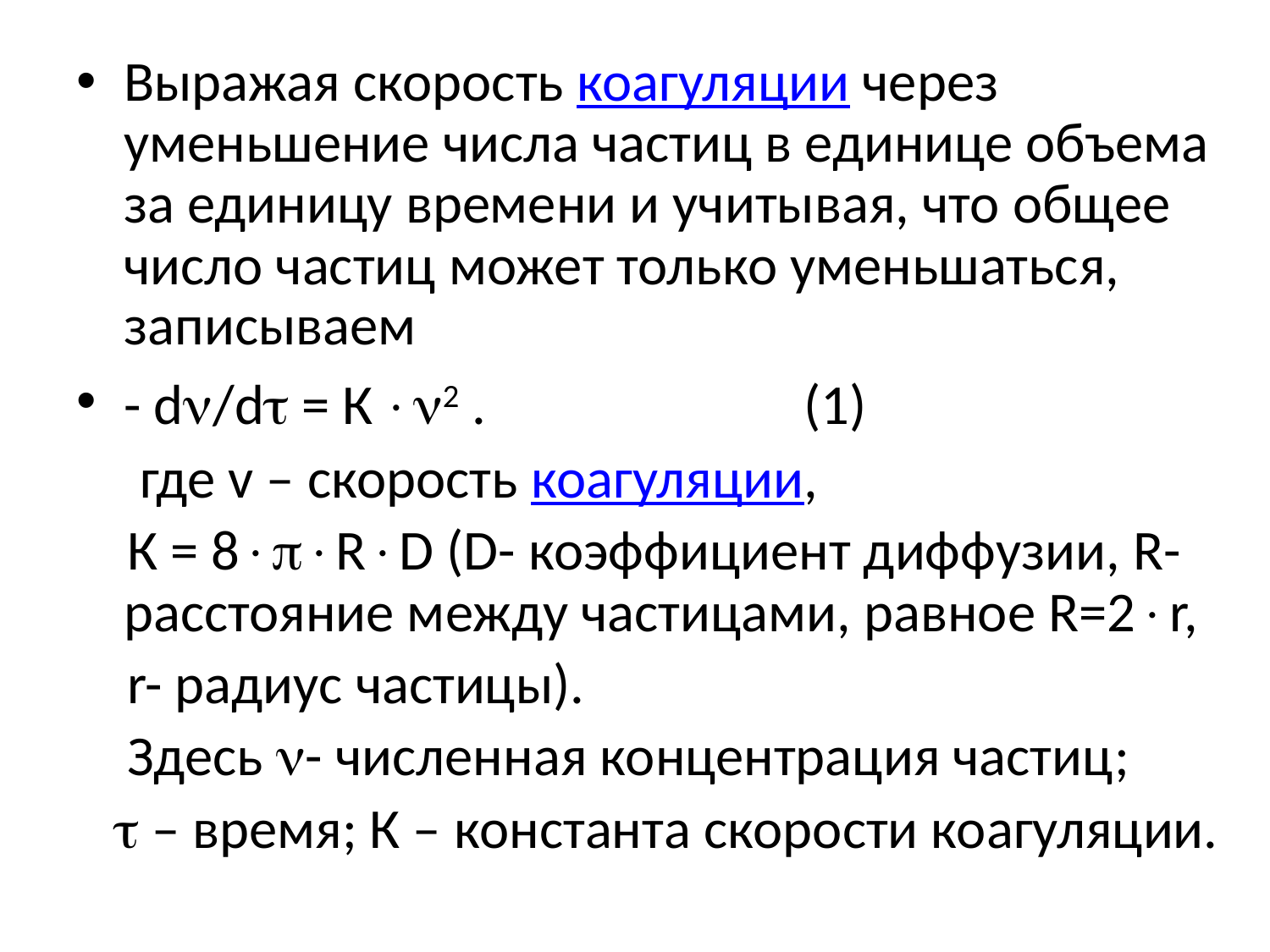

Выражая скорость коагуляции через уменьшение числа частиц в единице объема за единицу времени и учитывая, что общее число частиц может только уменьшаться, записываем
- dν/dτ = К ⋅ν2 .                         (1)
     где v – скорость коагуляции,
    К = 8⋅π⋅R⋅D (D- коэффициент диффузии, R-расстояние между частицами, равное R=2⋅r,
    r- радиус частицы).
    Здесь ν- численная концентрация частиц;
   τ – время; К – константа скорости коагуляции.